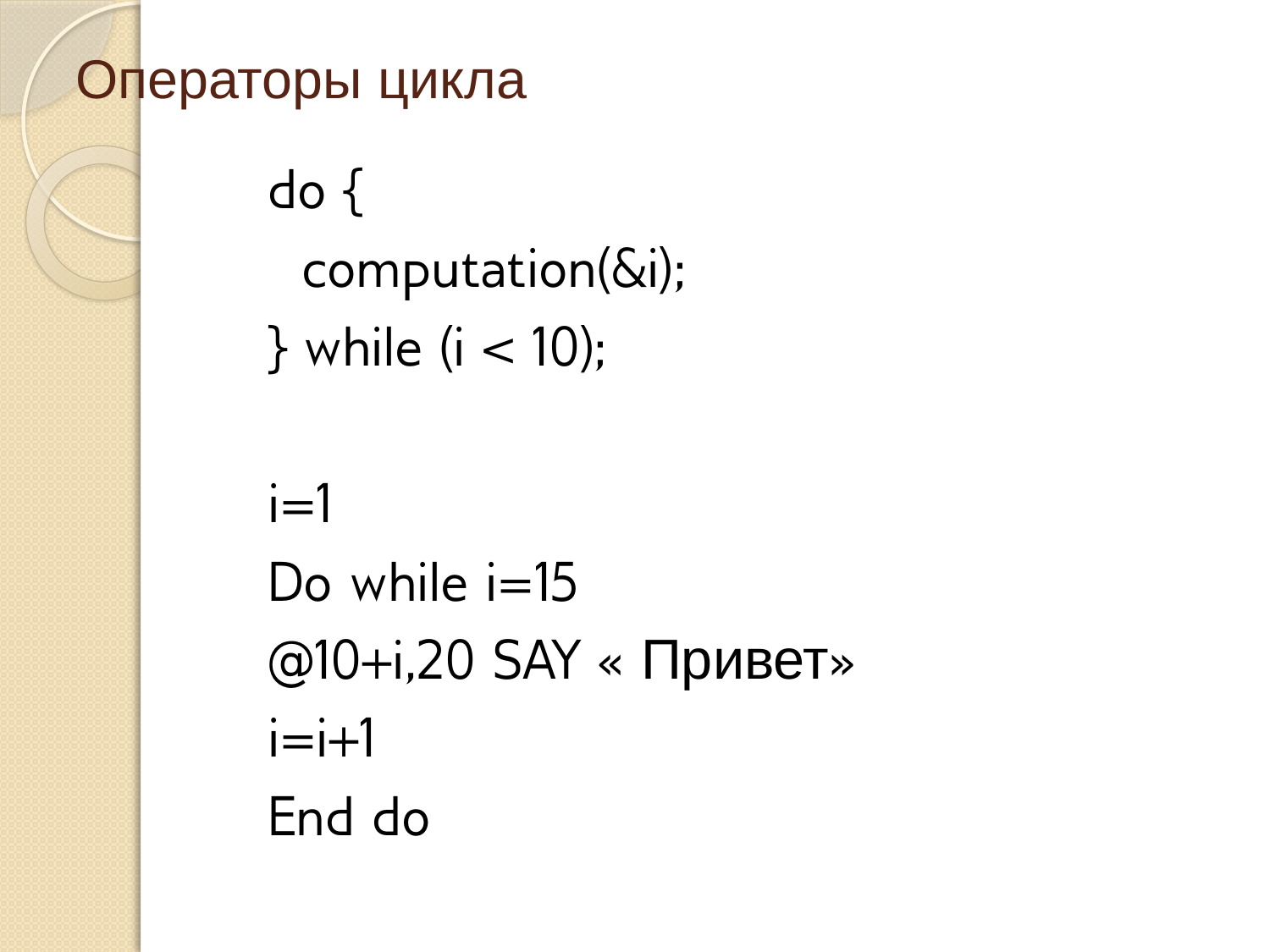

# Операторы цикла
do {
  computation(&i);
} while (i < 10);

i=1
Do while i=15
@10+i,20 SAY « Привет»
i=i+1
End do